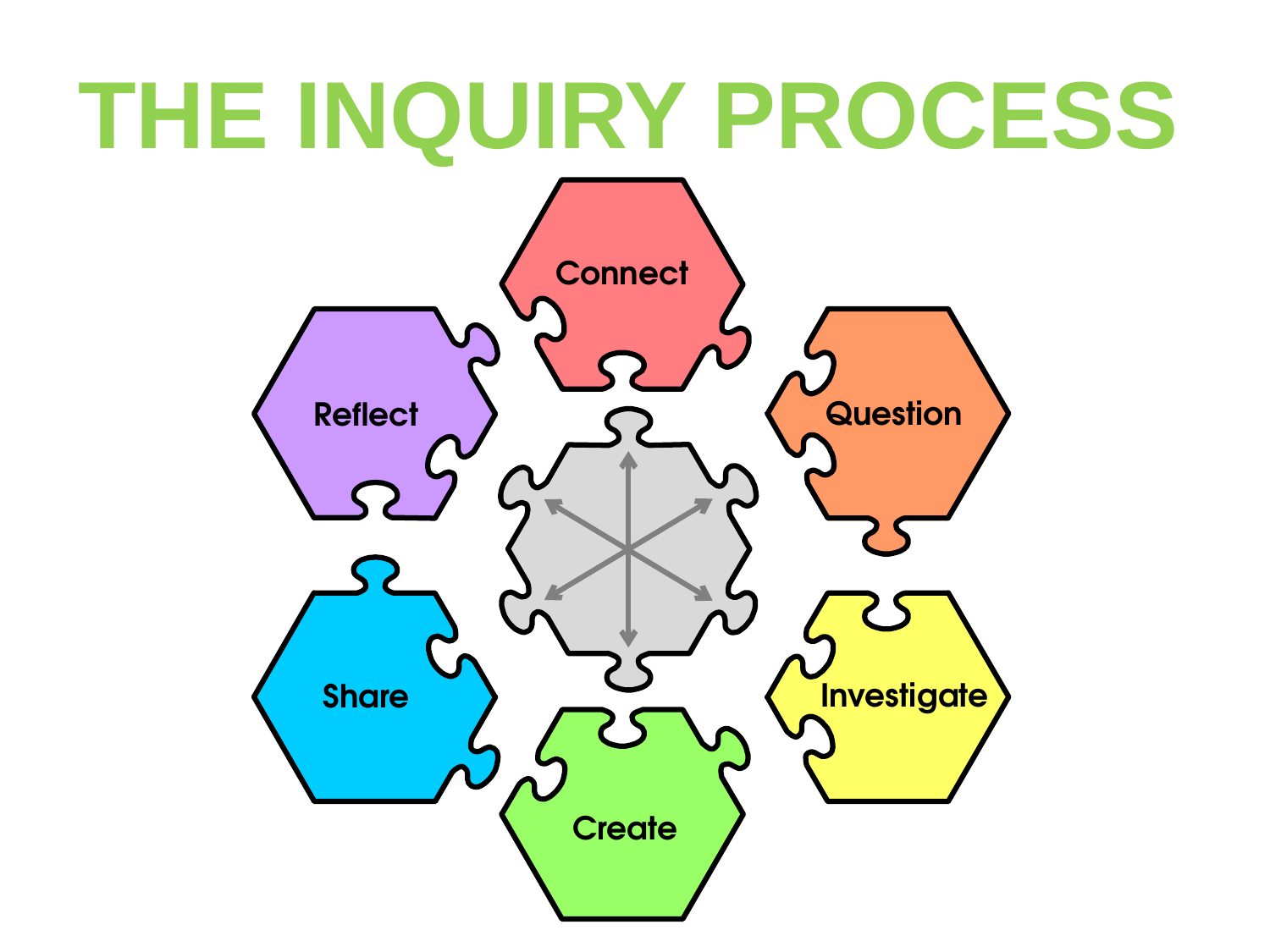

The Inquiry Process

Connect

Question
Reflect

Investigate
Share

Create